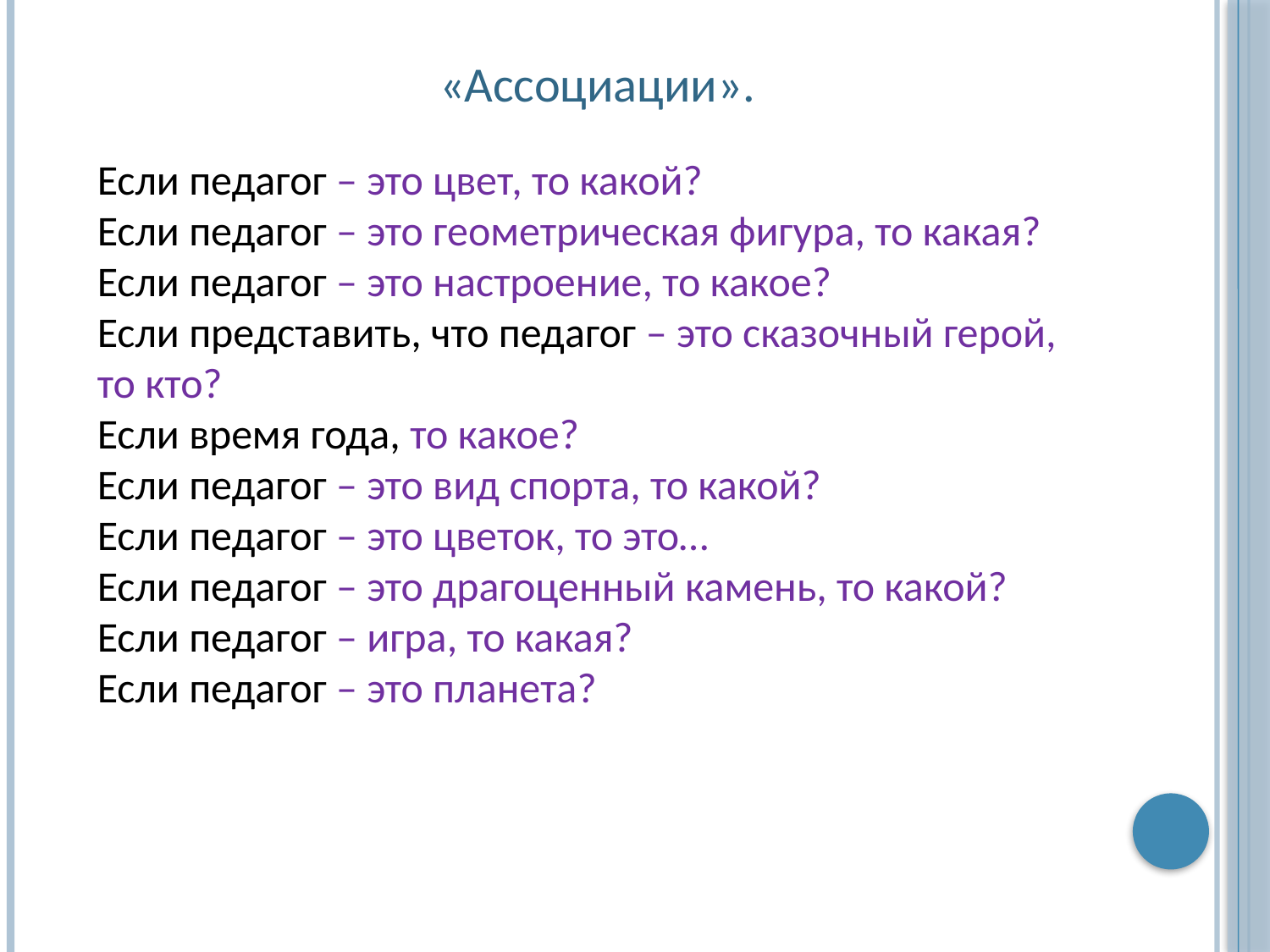

«Ассоциации».
Если педагог – это цвет, то какой?
Если педагог – это геометрическая фигура, то какая?
Если педагог – это настроение, то какое?
Если представить, что педагог – это сказочный герой, то кто?
Если время года, то какое?
Если педагог – это вид спорта, то какой?
Если педагог – это цветок, то это…
Если педагог – это драгоценный камень, то какой?
Если педагог – игра, то какая?
Если педагог – это планета?